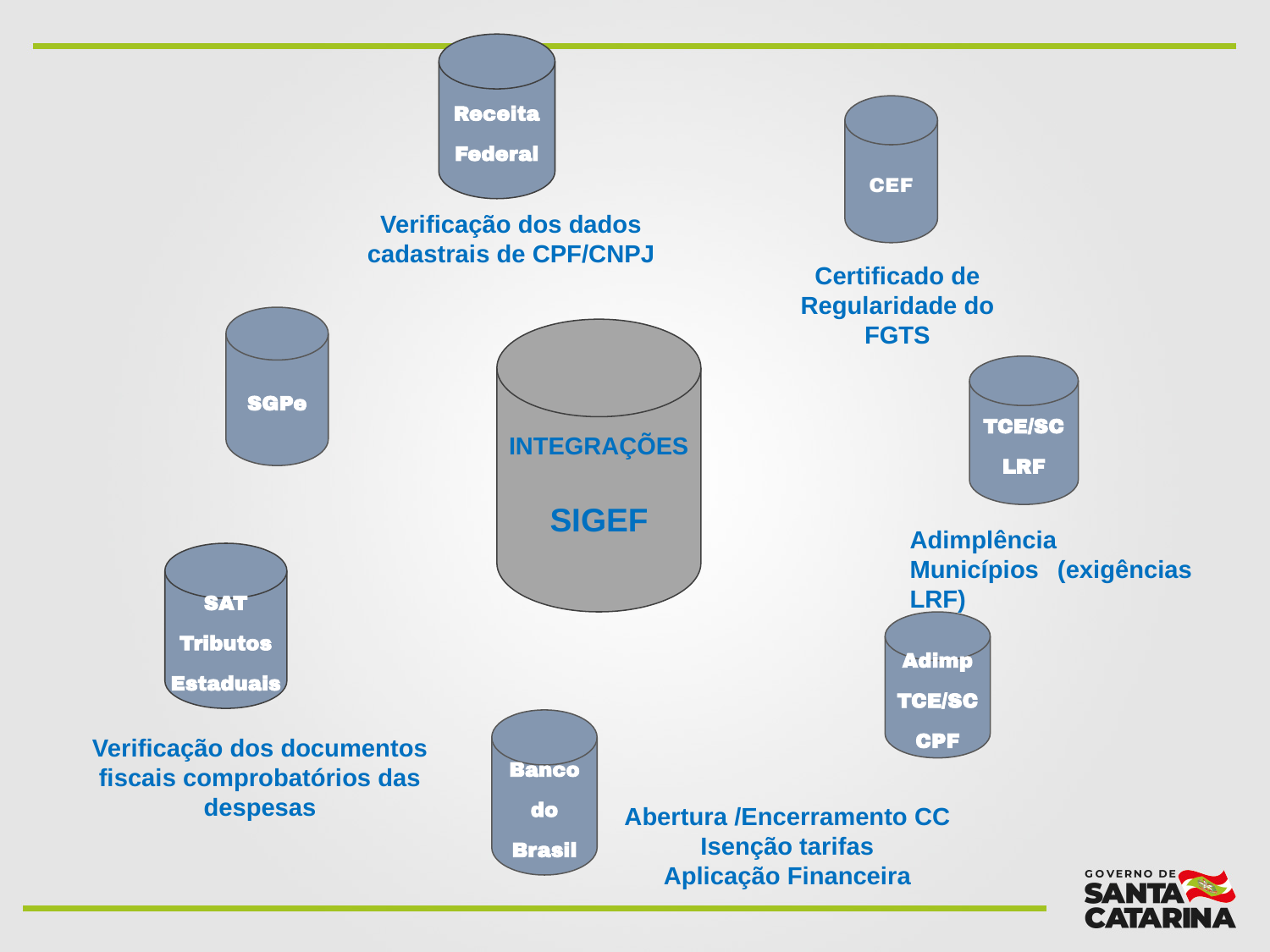

Receita
Federal
CEF
Verificação dos dados cadastrais de CPF/CNPJ
Certificado de Regularidade do FGTS
SGPe

INTEGRAÇÕES
SIGEF

TCE/SC
LRF
Adimplência Municípios (exigências LRF)
SAT
Tributos
Estaduais
Adimp
TCE/SC
CPF
Banco
do
Brasil
Verificação dos documentos fiscais comprobatórios das despesas
Abertura /Encerramento CC
Isenção tarifas
Aplicação Financeira